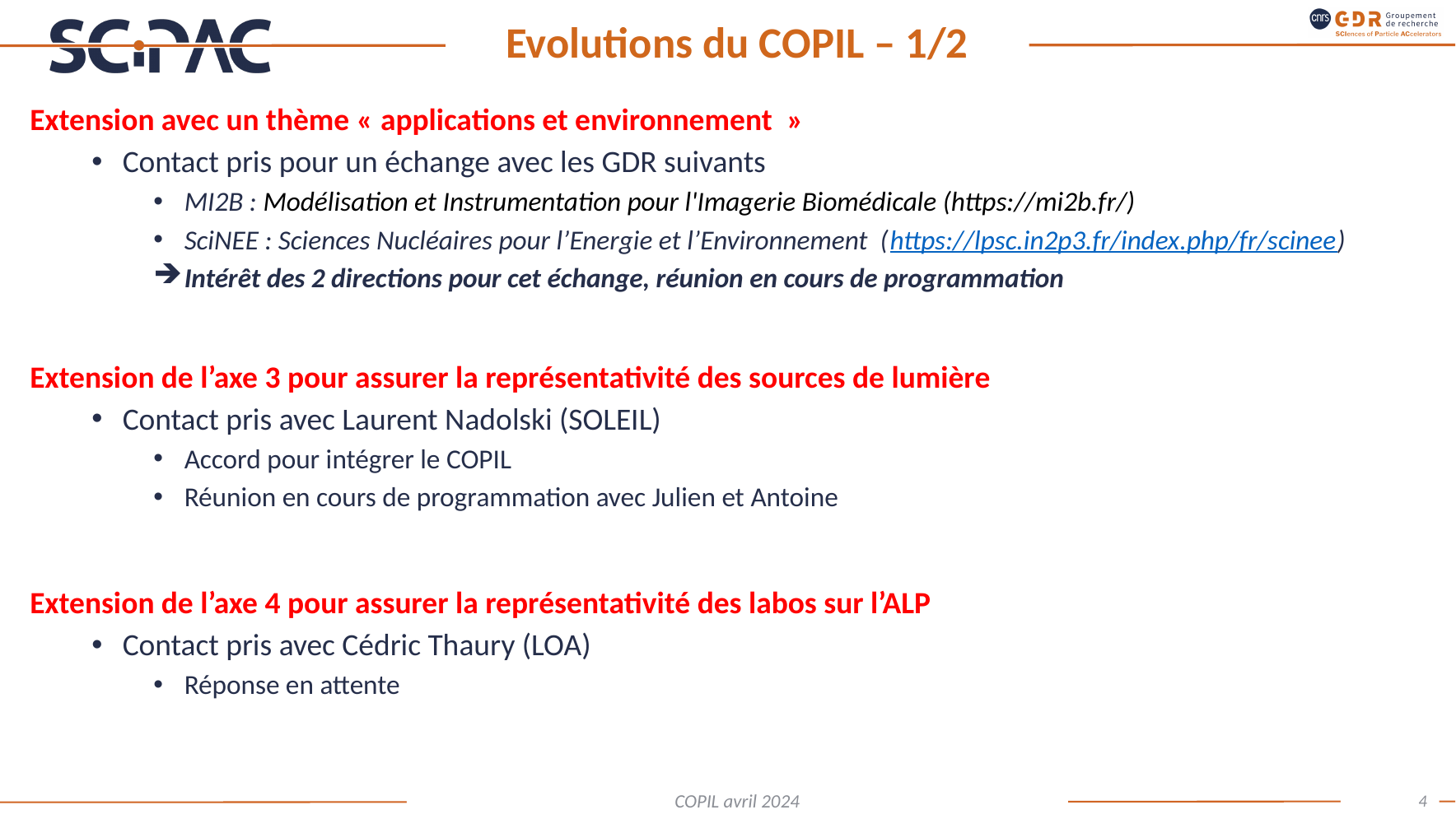

# Evolutions du COPIL – 1/2
Extension avec un thème « applications et environnement  »
Contact pris pour un échange avec les GDR suivants
MI2B : Modélisation et Instrumentation pour l'Imagerie Biomédicale (https://mi2b.fr/)
SciNEE : Sciences Nucléaires pour l’Energie et l’Environnement  (https://lpsc.in2p3.fr/index.php/fr/scinee)
Intérêt des 2 directions pour cet échange, réunion en cours de programmation

Extension de l’axe 3 pour assurer la représentativité des sources de lumière
Contact pris avec Laurent Nadolski (SOLEIL)
Accord pour intégrer le COPIL
Réunion en cours de programmation avec Julien et Antoine

Extension de l’axe 4 pour assurer la représentativité des labos sur l’ALP
Contact pris avec Cédric Thaury (LOA)
Réponse en attente

4
COPIL avril 2024